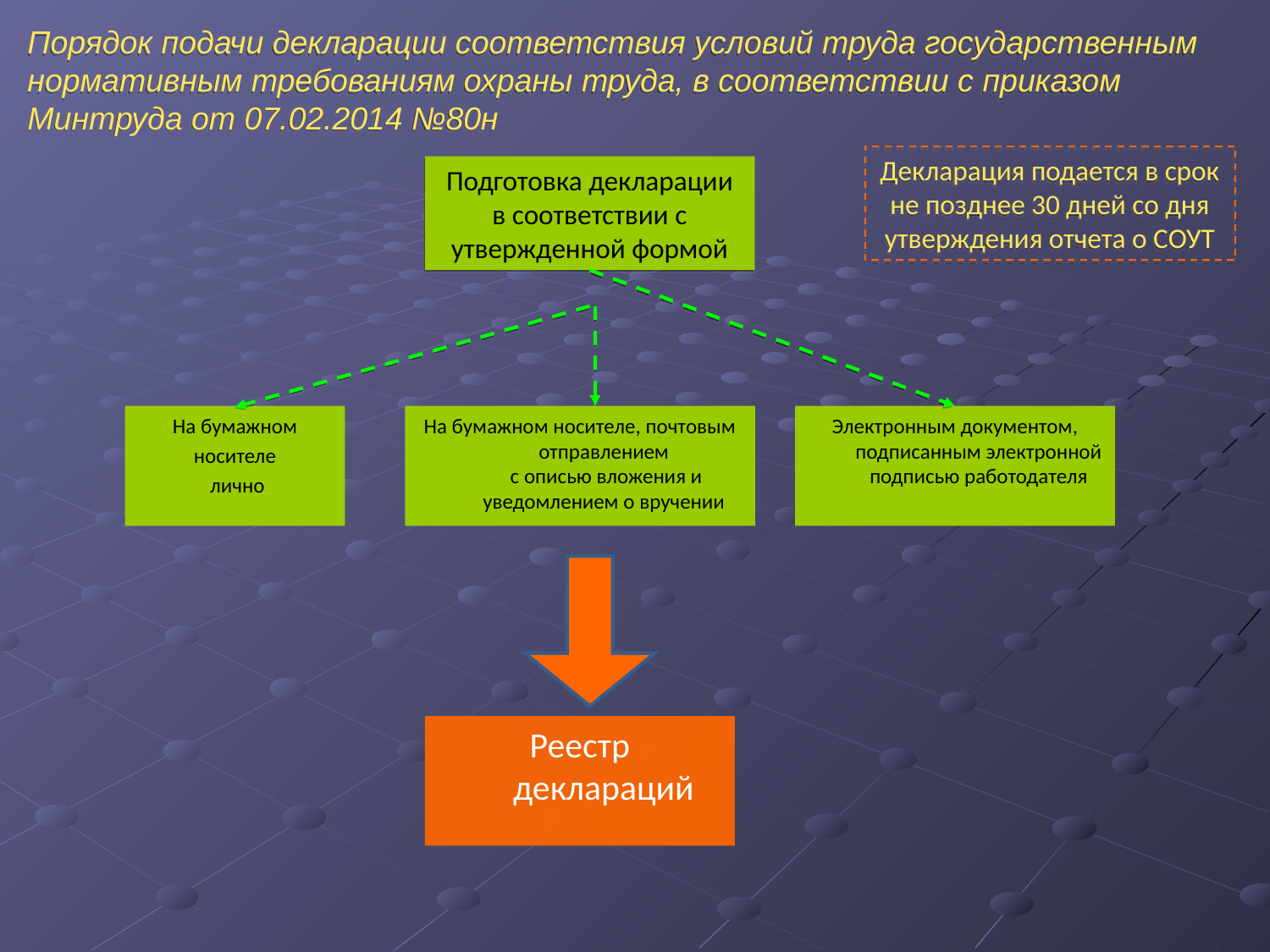

Порядок подачи декларации соответствия условий труда государственным нормативным требованиям охраны труда, в соответствии с приказом Минтруда от 07.02.2014 №80н
Декларация подается в срок не позднее 30 дней со дня утверждения отчета о СОУТ
Подготовка декларации в соответствии с утвержденной формой
На бумажном
носителе
 лично
На бумажном носителе, почтовым отправлением
 с описью вложения и уведомлением о вручении
Электронным документом, подписанным электронной подписью работодателя

Реестр деклараций